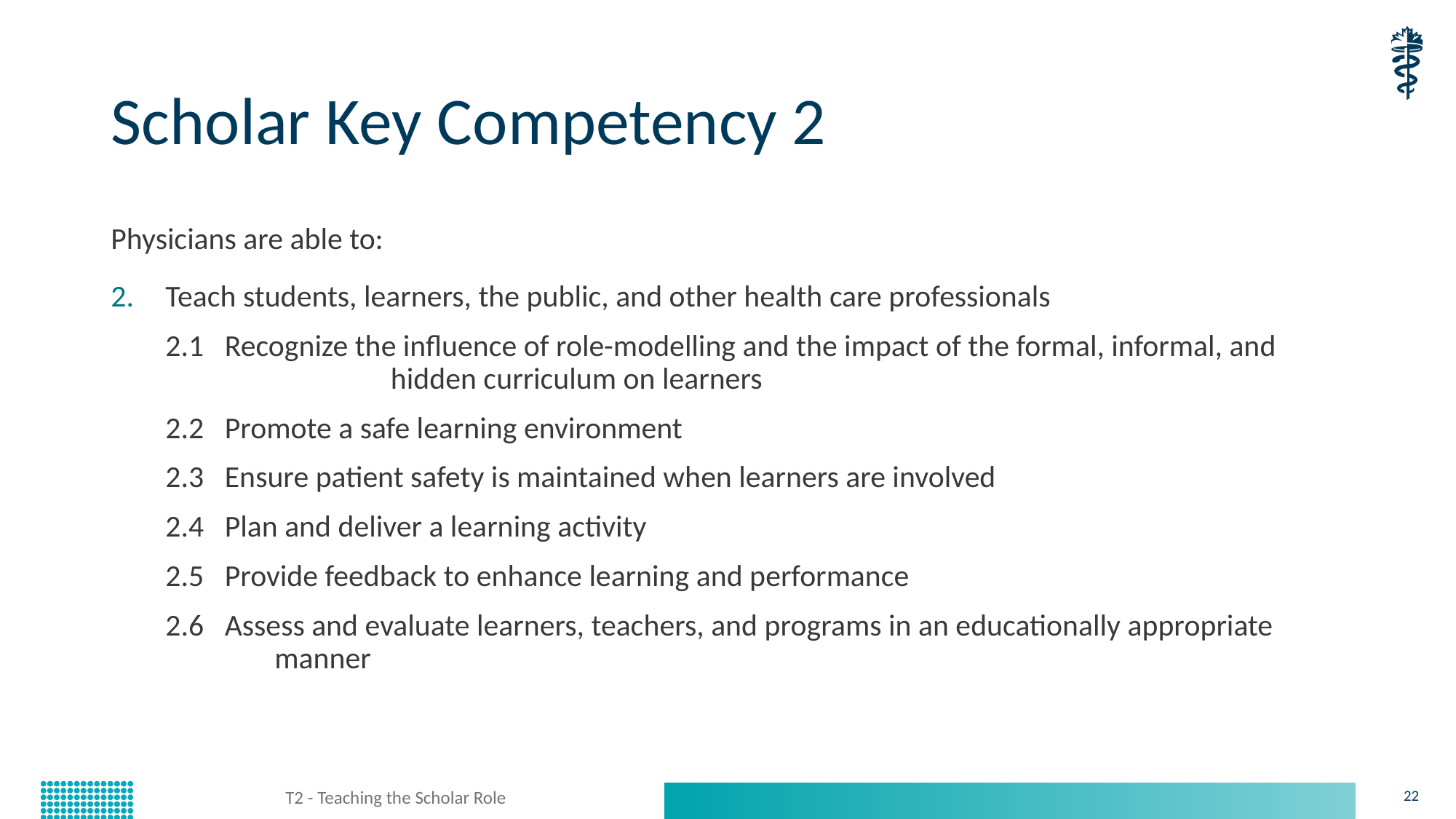

# Scholar Key Competency 2
Physicians are able to:
Teach students, learners, the public, and other health care professionals
2.1   Recognize the influence of role-modelling and the impact of the formal, informal, and 	 	 hidden curriculum on learners
2.2   Promote a safe learning environment
2.3   Ensure patient safety is maintained when learners are involved
2.4   Plan and deliver a learning activity
2.5   Provide feedback to enhance learning and performance
2.6   Assess and evaluate learners, teachers, and programs in an educationally appropriate      	manner

T2 - Teaching the Scholar Role
22